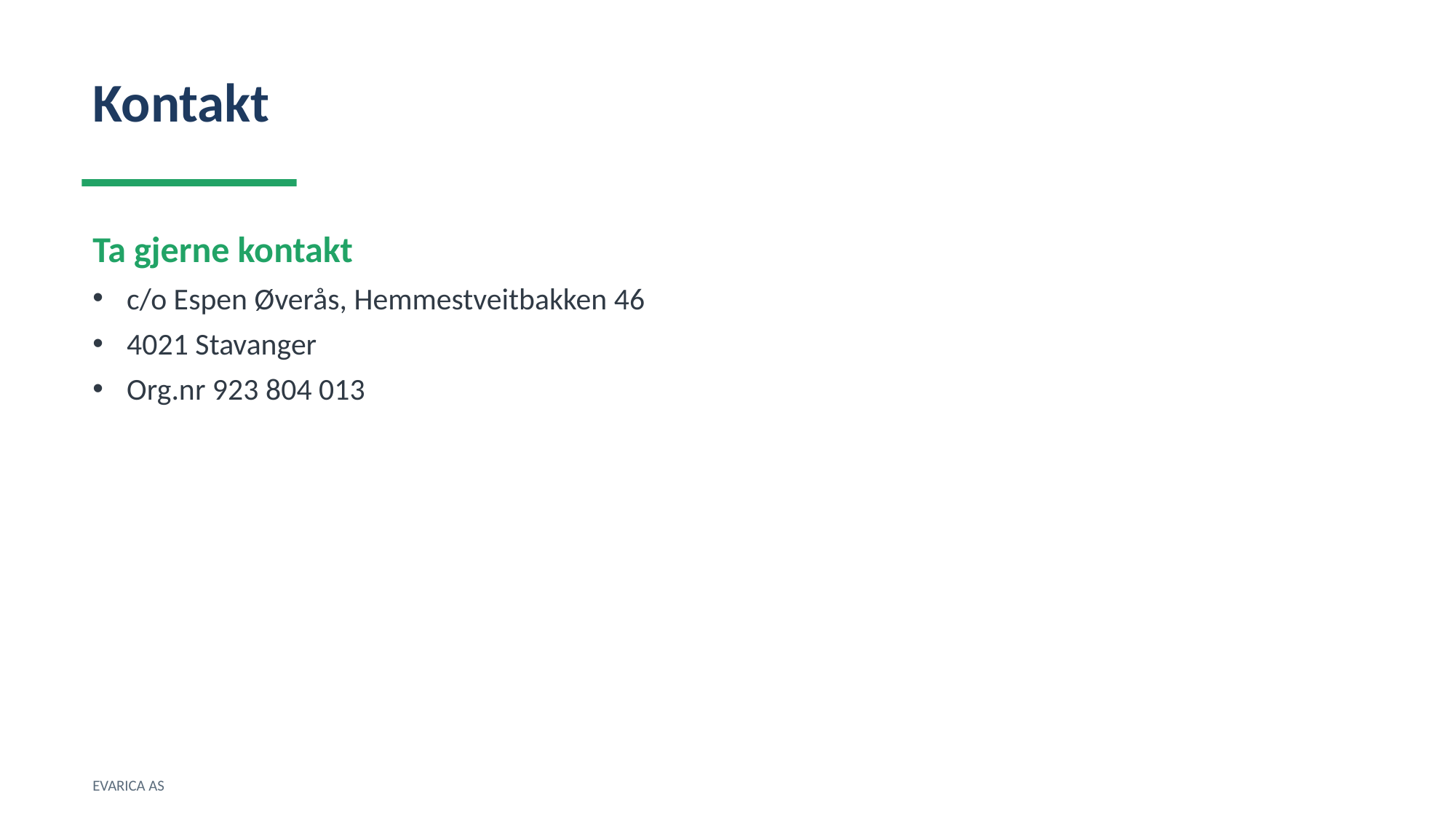

Kontakt

Ta gjerne kontakt
c/o Espen Øverås, Hemmestveitbakken 46
4021 Stavanger
Org.nr 923 804 013
EVARICA AS